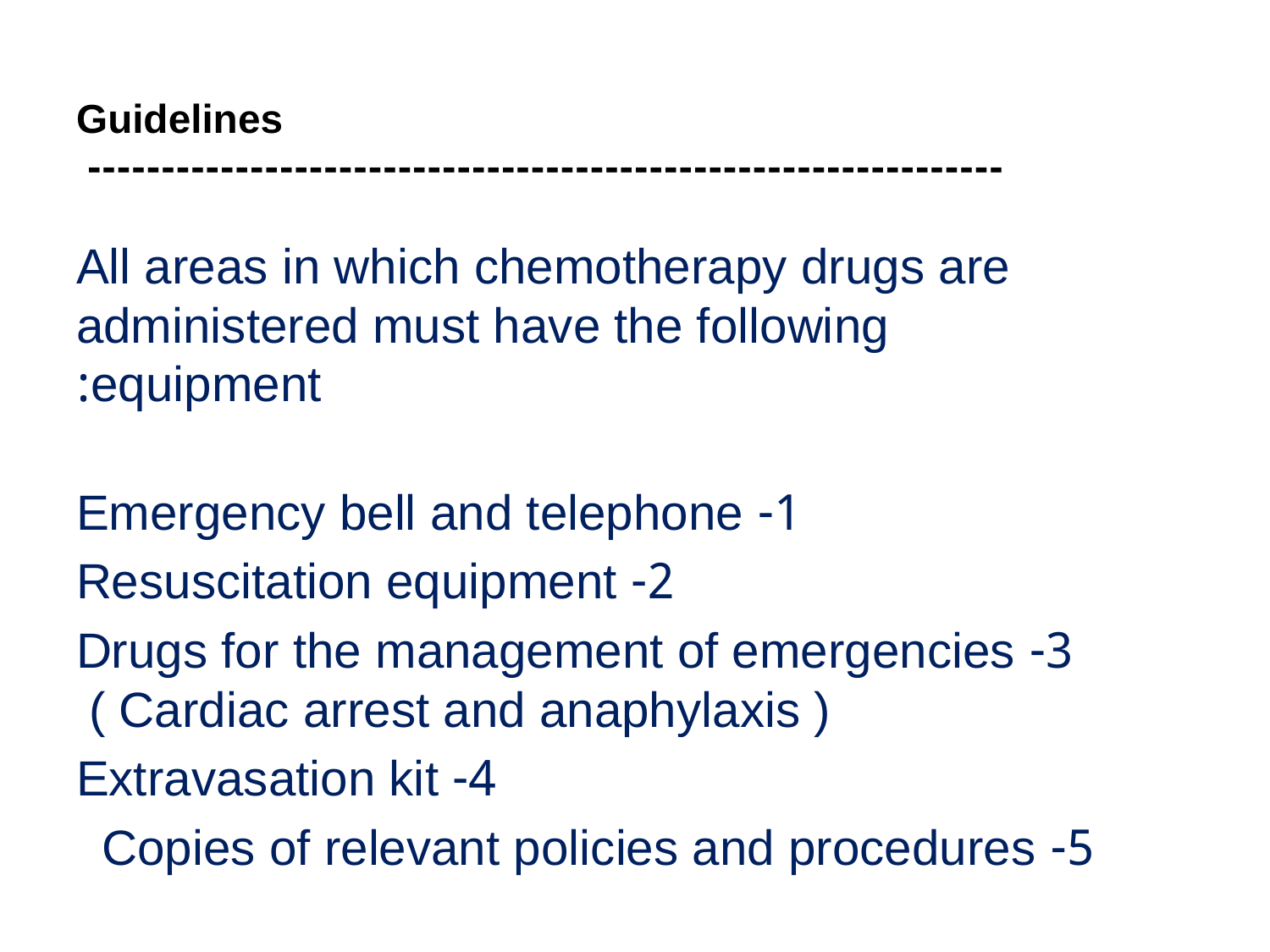

# Guidelines --------------------------------------------------------------
All areas in which chemotherapy drugs are administered must have the following
equipment:
1- Emergency bell and telephone
2- Resuscitation equipment
3- Drugs for the management of emergencies ( Cardiac arrest and anaphylaxis )
4- Extravasation kit
5- Copies of relevant policies and procedures